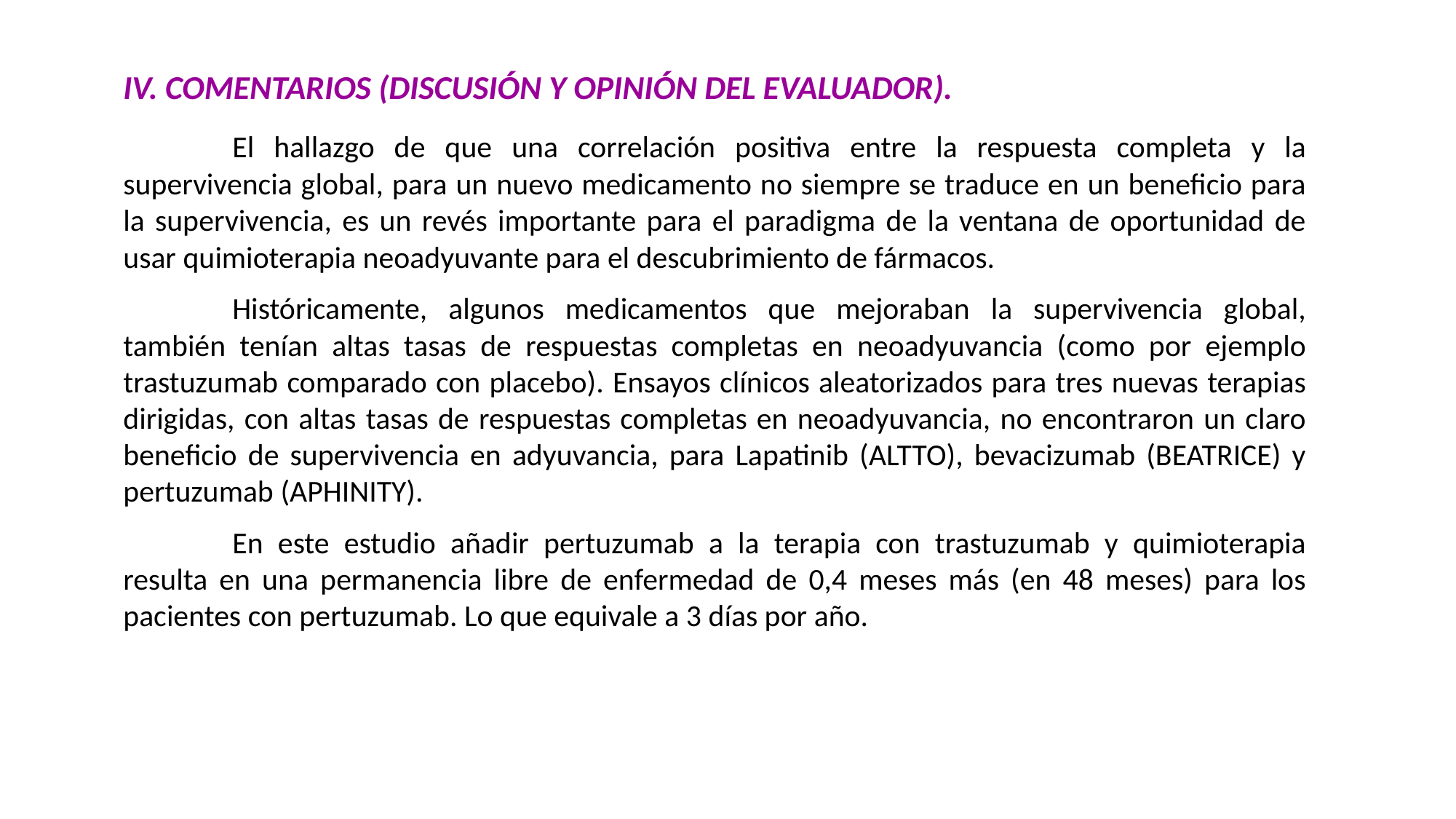

IV. COMENTARIOS (DISCUSIÓN Y OPINIÓN DEL EVALUADOR).
 	El hallazgo de que una correlación positiva entre la respuesta completa y la supervivencia global, para un nuevo medicamento no siempre se traduce en un beneficio para la supervivencia, es un revés importante para el paradigma de la ventana de oportunidad de usar quimioterapia neoadyuvante para el descubrimiento de fármacos.
	Históricamente, algunos medicamentos que mejoraban la supervivencia global, también tenían altas tasas de respuestas completas en neoadyuvancia (como por ejemplo trastuzumab comparado con placebo). Ensayos clínicos aleatorizados para tres nuevas terapias dirigidas, con altas tasas de respuestas completas en neoadyuvancia, no encontraron un claro beneficio de supervivencia en adyuvancia, para Lapatinib (ALTTO), bevacizumab (BEATRICE) y pertuzumab (APHINITY).
	En este estudio añadir pertuzumab a la terapia con trastuzumab y quimioterapia resulta en una permanencia libre de enfermedad de 0,4 meses más (en 48 meses) para los pacientes con pertuzumab. Lo que equivale a 3 días por año.